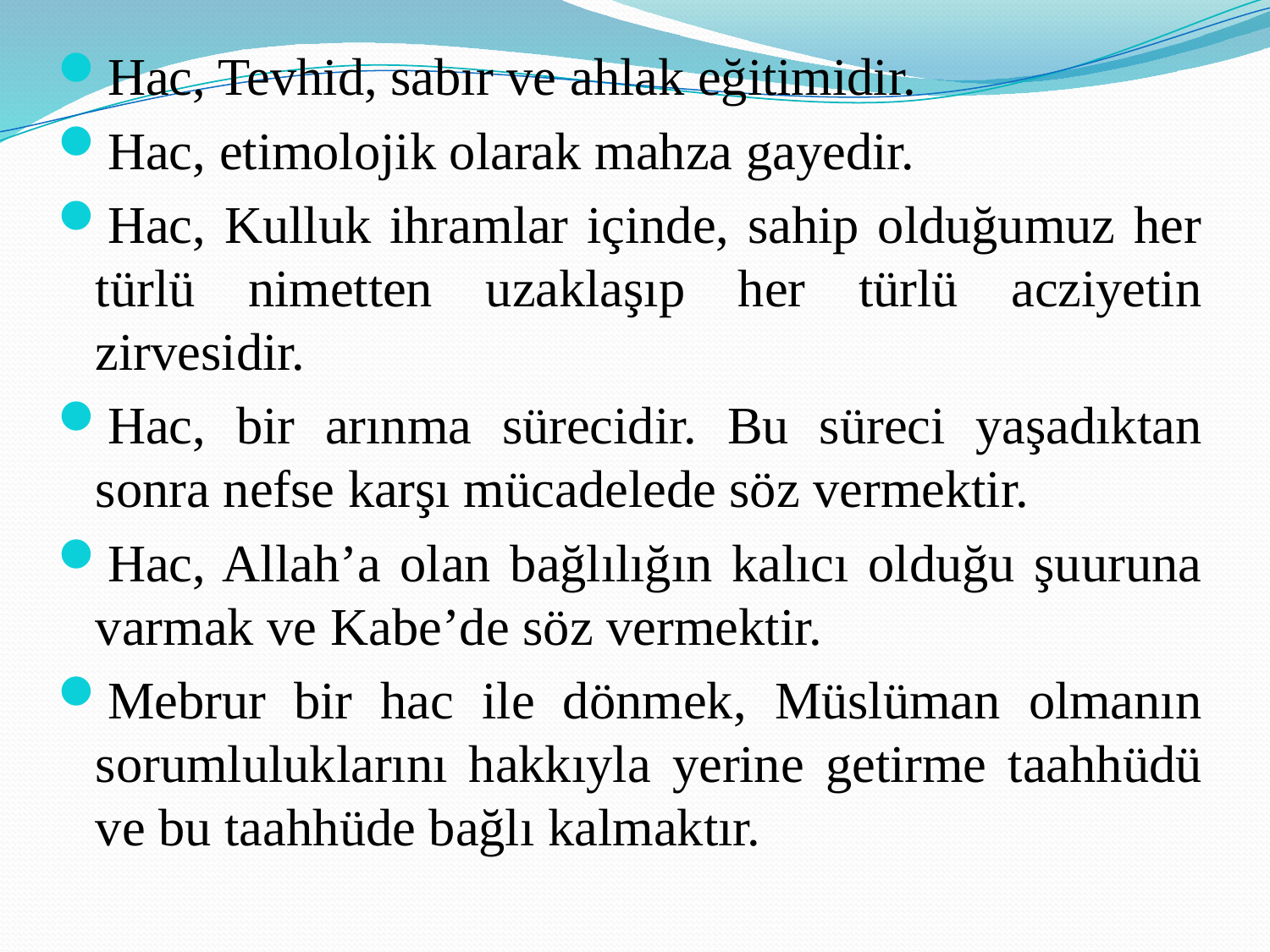

Hac, Tevhid, sabır ve ahlak eğitimidir.
Hac, etimolojik olarak mahza gayedir.
Hac, Kulluk ihramlar içinde, sahip olduğumuz her türlü nimetten uzaklaşıp her türlü acziyetin zirvesidir.
Hac, bir arınma sürecidir. Bu süreci yaşadıktan sonra nefse karşı mücadelede söz vermektir.
Hac, Allah’a olan bağlılığın kalıcı olduğu şuuruna varmak ve Kabe’de söz vermektir.
Mebrur bir hac ile dönmek, Müslüman olmanın sorumluluklarını hakkıyla yerine getirme taahhüdü ve bu taahhüde bağlı kalmaktır.